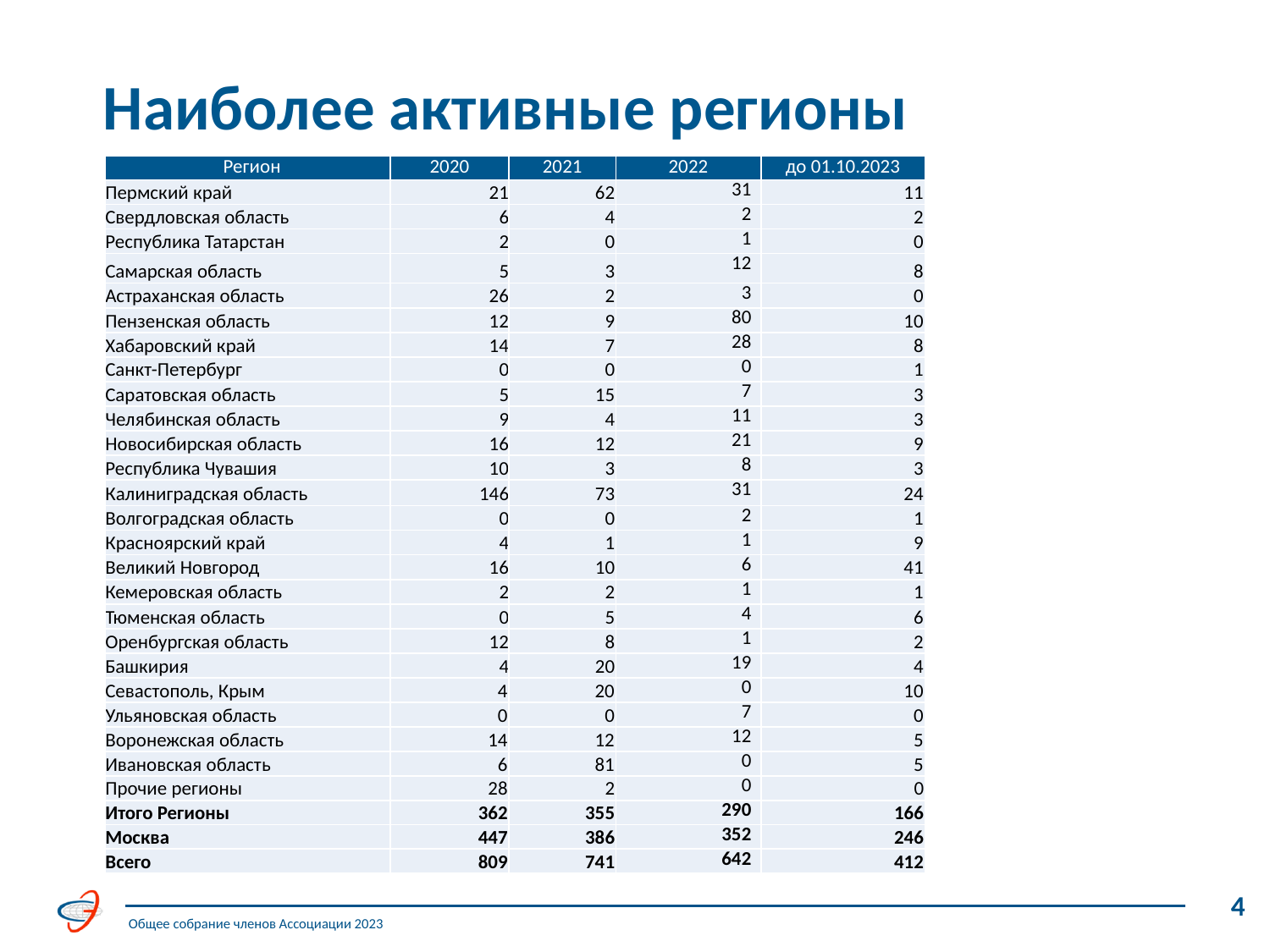

Наиболее активные регионы
| Регион | 2020 | 2021 | 2022 | до 01.10.2023 |
| --- | --- | --- | --- | --- |
| Пермский край | 21 | 62 | 31 | 11 |
| Свердловская область | 6 | 4 | 2 | 2 |
| Республика Татарстан | 2 | 0 | 1 | 0 |
| Самарская область | 5 | 3 | 12 | 8 |
| Астраханская область | 26 | 2 | 3 | 0 |
| Пензенская область | 12 | 9 | 80 | 10 |
| Хабаровский край | 14 | 7 | 28 | 8 |
| Санкт-Петербург | 0 | 0 | 0 | 1 |
| Саратовская область | 5 | 15 | 7 | 3 |
| Челябинская область | 9 | 4 | 11 | 3 |
| Новосибирская область | 16 | 12 | 21 | 9 |
| Республика Чувашия | 10 | 3 | 8 | 3 |
| Калиниградская область | 146 | 73 | 31 | 24 |
| Волгоградская область | 0 | 0 | 2 | 1 |
| Красноярский край | 4 | 1 | 1 | 9 |
| Великий Новгород | 16 | 10 | 6 | 41 |
| Кемеровская область | 2 | 2 | 1 | 1 |
| Тюменская область | 0 | 5 | 4 | 6 |
| Оренбургская область | 12 | 8 | 1 | 2 |
| Башкирия | 4 | 20 | 19 | 4 |
| Севастополь, Крым | 4 | 20 | 0 | 10 |
| Ульяновская область | 0 | 0 | 7 | 0 |
| Воронежская область | 14 | 12 | 12 | 5 |
| Ивановская область | 6 | 81 | 0 | 5 |
| Прочие регионы | 28 | 2 | 0 | 0 |
| Итого Регионы | 362 | 355 | 290 | 166 |
| Москва | 447 | 386 | 352 | 246 |
| Всего | 809 | 741 | 642 | 412 |